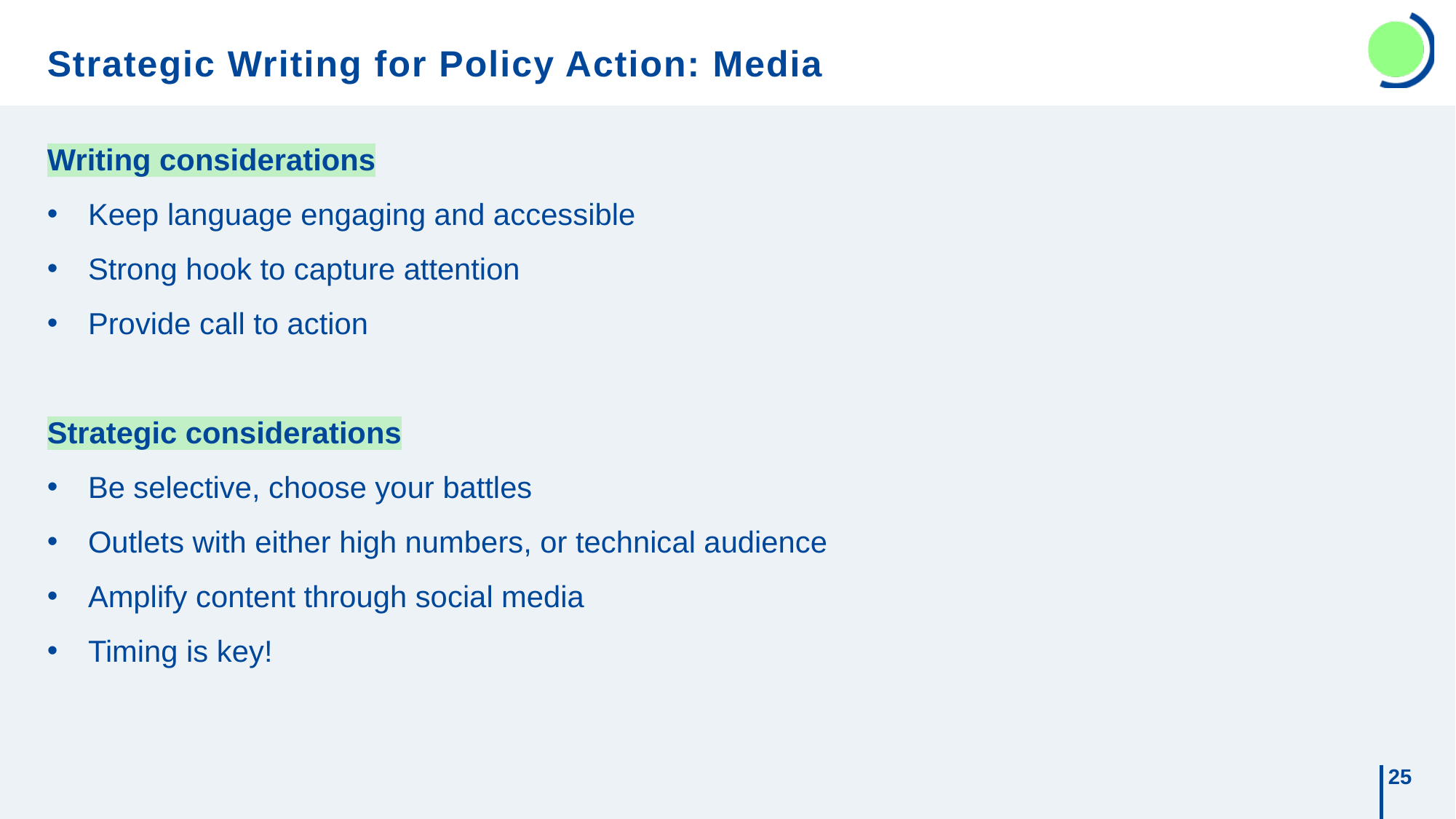

# Strategic Writing for Policy Action: Media
Writing considerations
Keep language engaging and accessible
Strong hook to capture attention
Provide call to action

Strategic considerations
Be selective, choose your battles
Outlets with either high numbers, or technical audience
Amplify content through social media
Timing is key!